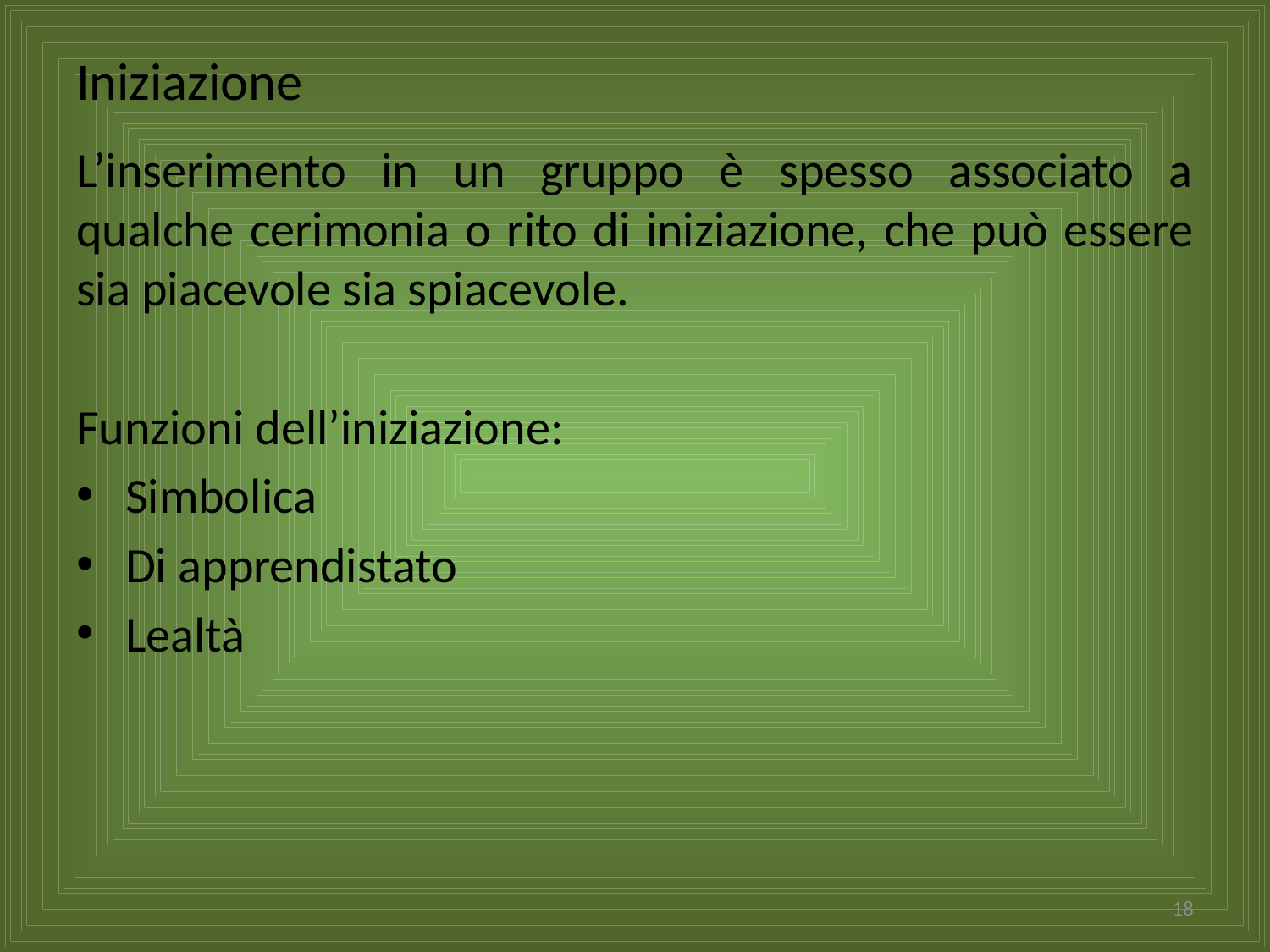

# Iniziazione
L’inserimento in un gruppo è spesso associato a qualche cerimonia o rito di iniziazione, che può essere sia piacevole sia spiacevole.

Funzioni dell’iniziazione:
Simbolica
Di apprendistato
Lealtà

18